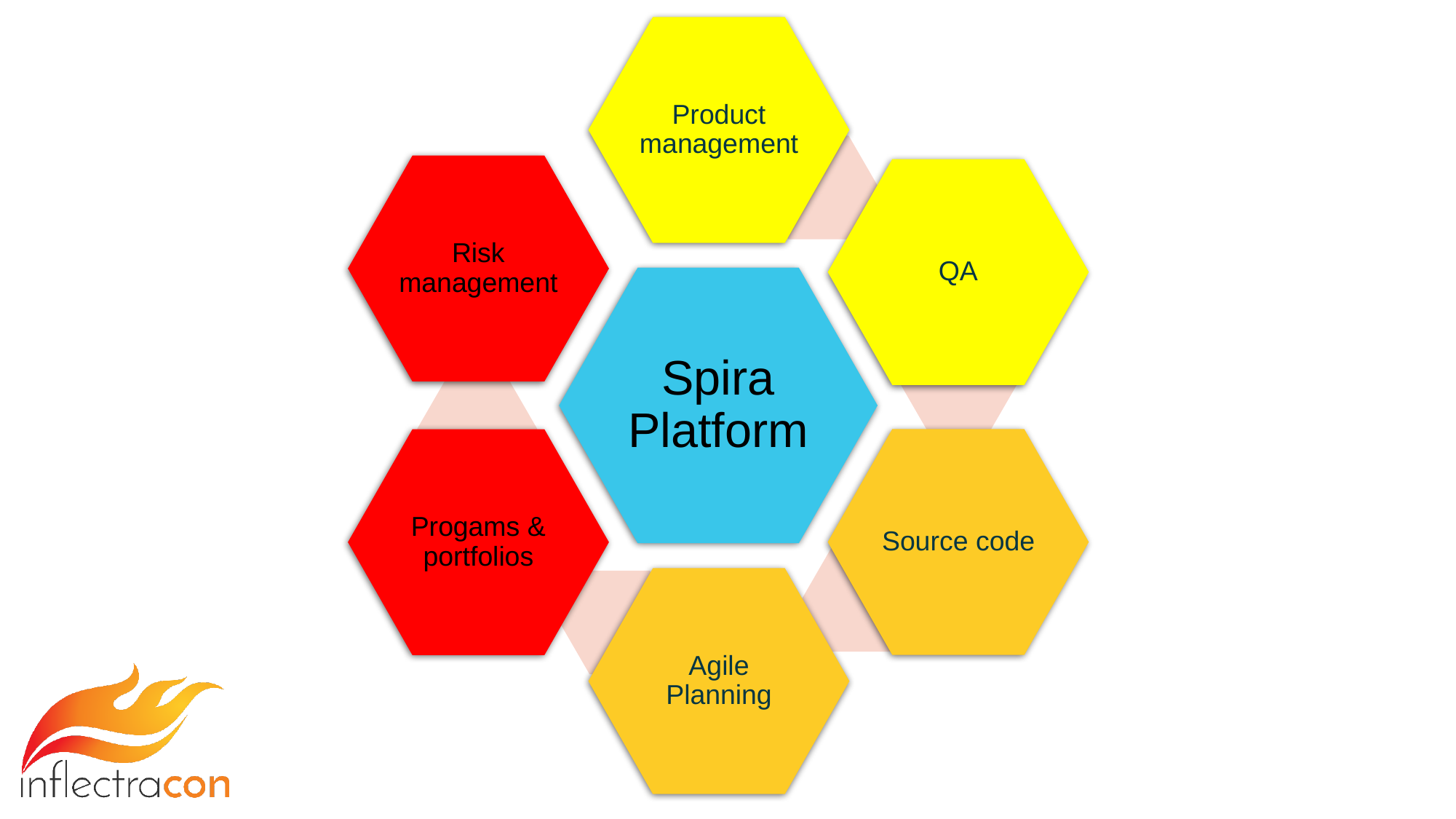

Spira Platform
Product management
QA
Source code
Agile Planning
Progams & portfolios
Risk management